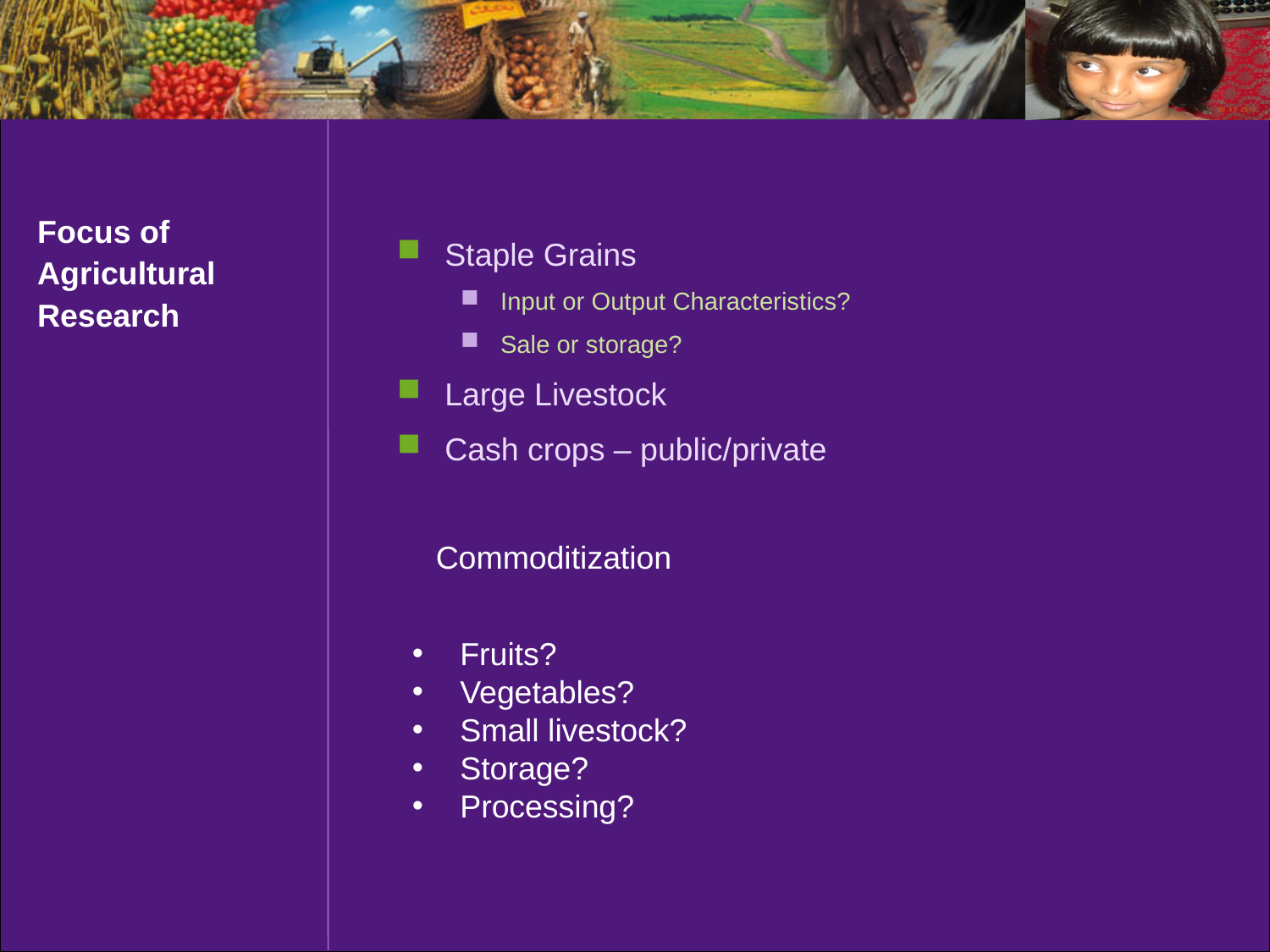

Staple Grains
Input or Output Characteristics?
Sale or storage?
Large Livestock
Cash crops – public/private

# Focus of Agricultural Research
Commoditization
Fruits?
Vegetables?
Small livestock?
Storage?
Processing?